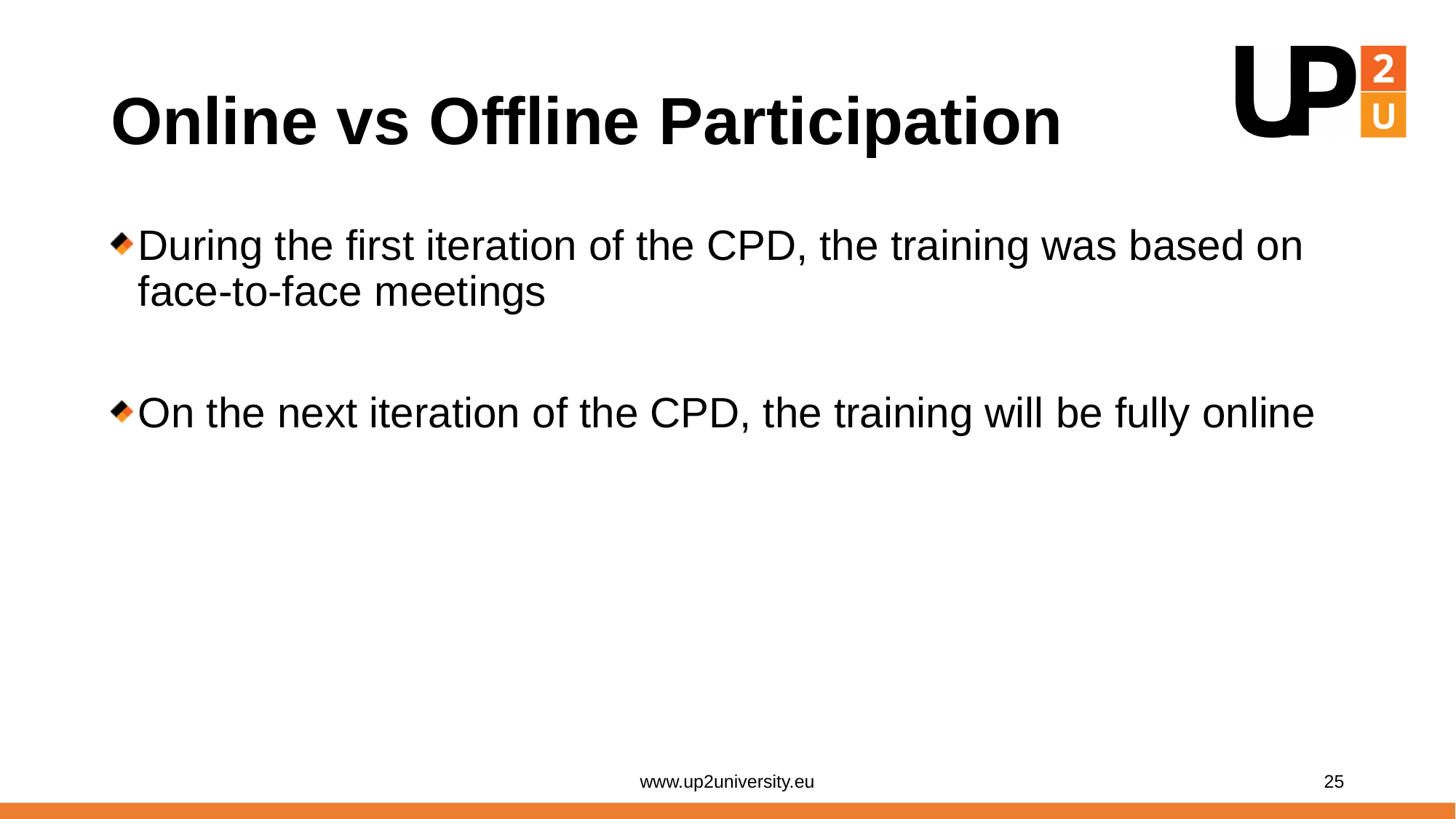

# Online vs Offline Participation
During the first iteration of the CPD, the training was based on face-to-face meetings

On the next iteration of the CPD, the training will be fully online
www.up2university.eu
25